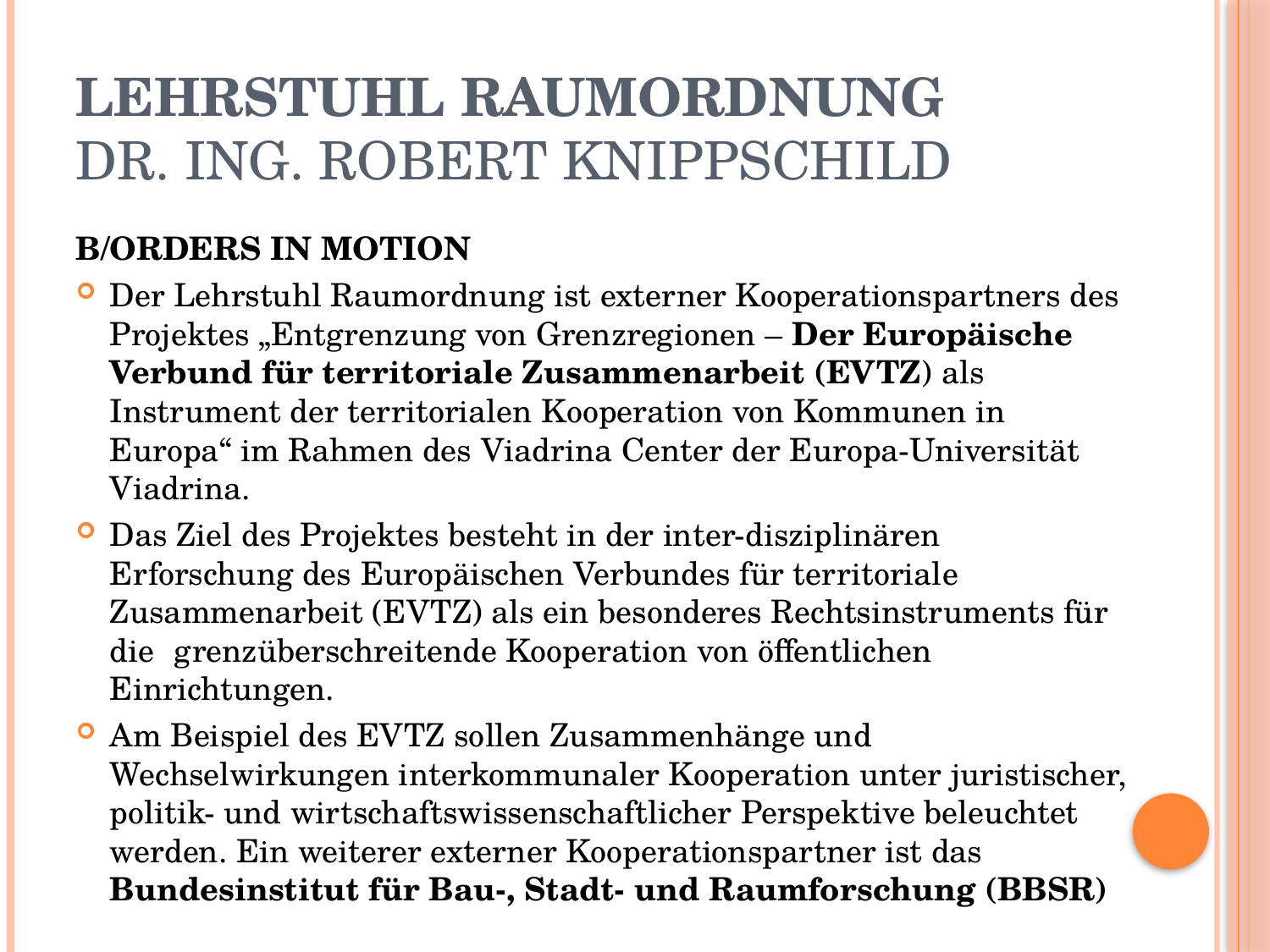

# Lehrstuhl Raumordnung Dr. Ing. Robert Knippschild
B/ORDERS IN MOTION
Der Lehrstuhl Raumordnung ist externer Kooperationspartners des Projektes „Entgrenzung von Grenzregionen – Der Europäische Verbund für territoriale Zusammenarbeit (EVTZ) als Instrument der territorialen Kooperation von Kommunen in Europa“ im Rahmen des Viadrina Center der Europa-Universität Viadrina.
Das Ziel des Projektes besteht in der inter-disziplinären Erforschung des Europäischen Verbundes für territoriale Zusammenarbeit (EVTZ) als ein besonderes Rechtsinstruments für die  grenzüberschreitende Kooperation von öffentlichen Einrichtungen.
Am Beispiel des EVTZ sollen Zusammenhänge und Wechselwirkungen interkommunaler Kooperation unter juristischer, politik- und wirtschaftswissenschaftlicher Perspektive beleuchtet werden. Ein weiterer externer Kooperationspartner ist das Bundesinstitut für Bau-, Stadt- und Raumforschung (BBSR)